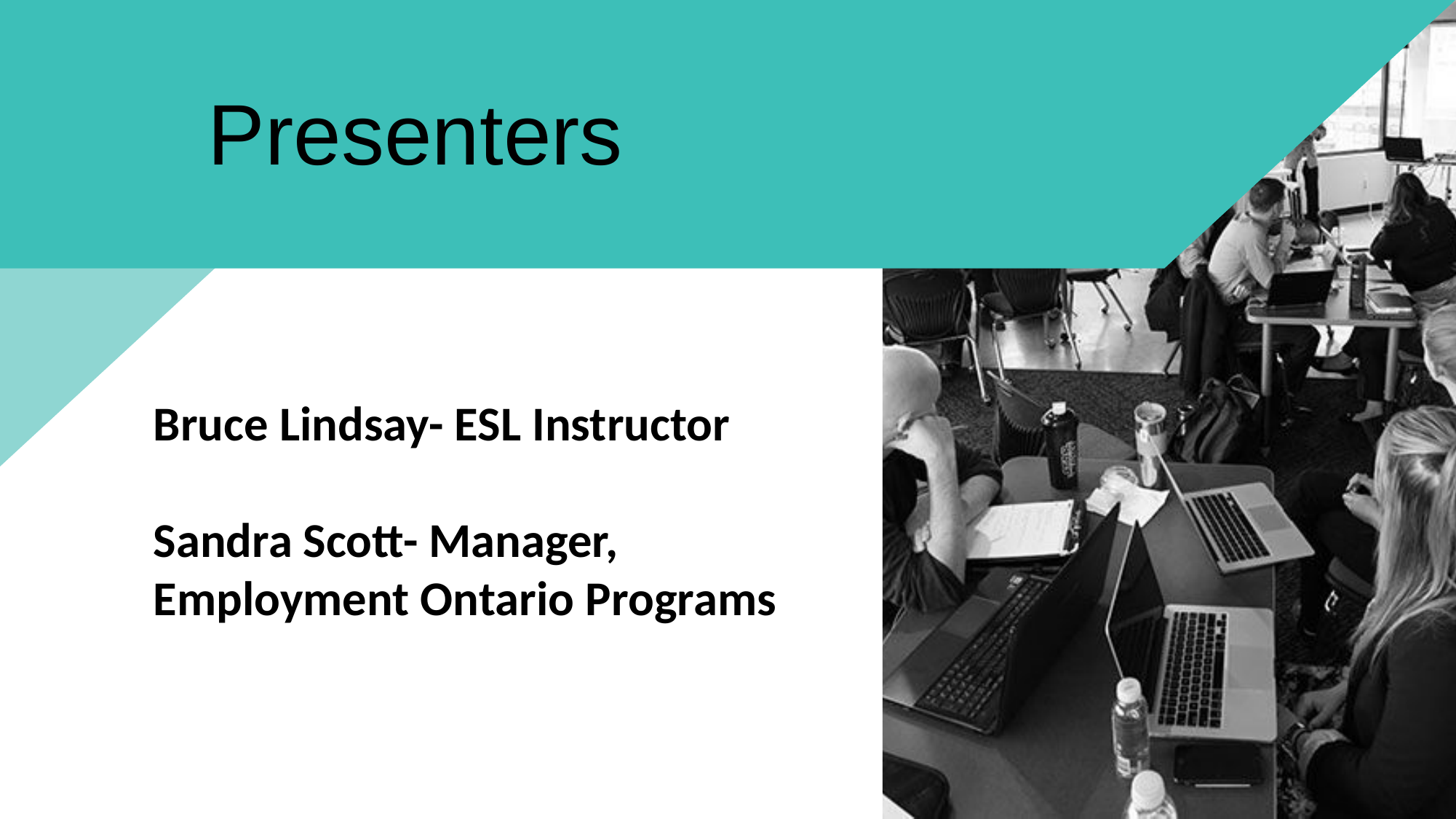

Presenters

Bruce Lindsay- ESL Instructor

Sandra Scott- Manager, Employment Ontario Programs